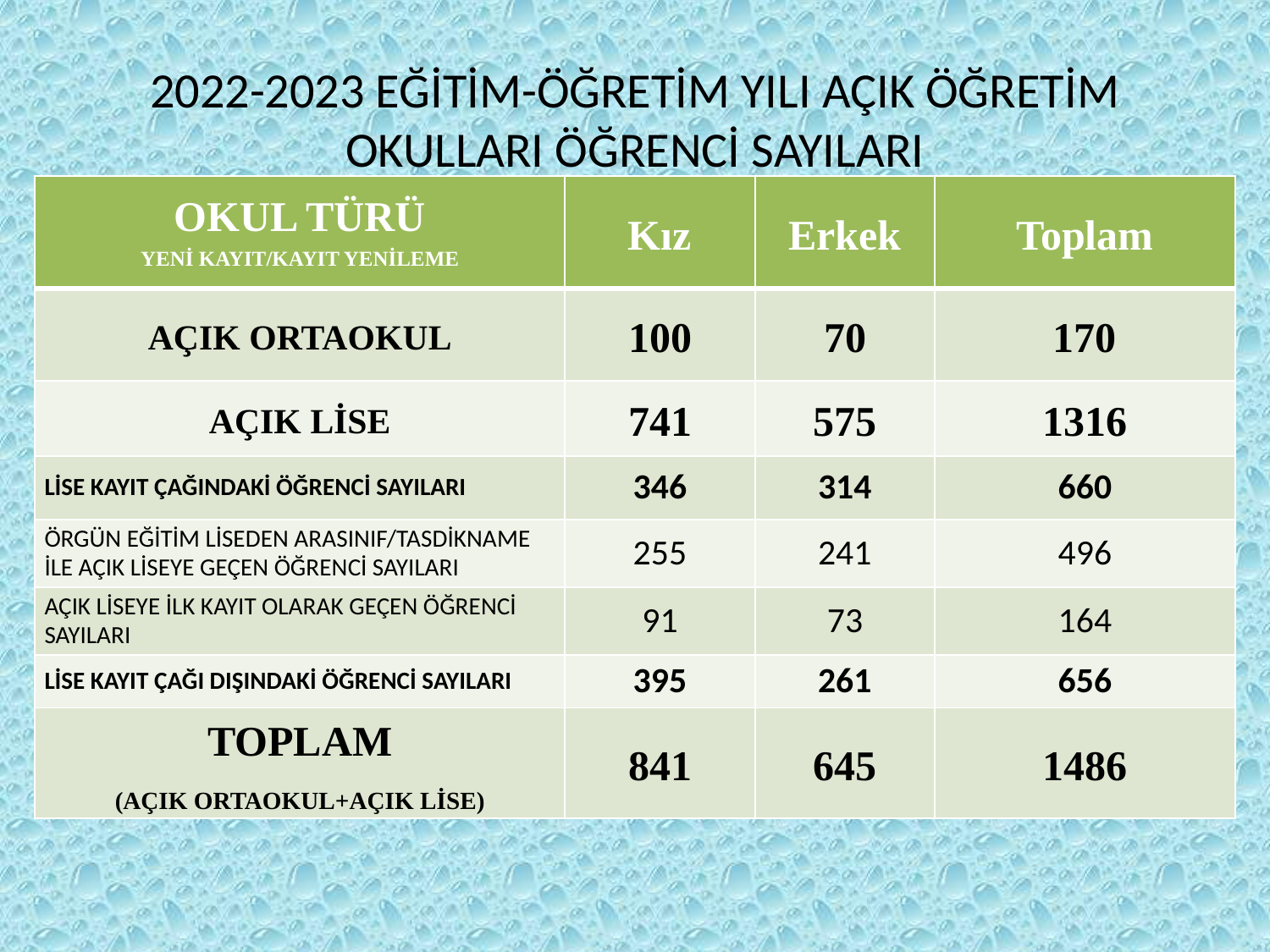

# 2022-2023 EĞİTİM-ÖĞRETİM YILI AÇIK ÖĞRETİM OKULLARI ÖĞRENCİ SAYILARI
| OKUL TÜRÜ YENİ KAYIT/KAYIT YENİLEME | Kız | Erkek | Toplam |
| --- | --- | --- | --- |
| AÇIK ORTAOKUL | 100 | 70 | 170 |
| AÇIK LİSE | 741 | 575 | 1316 |
| LİSE KAYIT ÇAĞINDAKİ ÖĞRENCİ SAYILARI | 346 | 314 | 660 |
| ÖRGÜN EĞİTİM LİSEDEN ARASINIF/TASDİKNAME İLE AÇIK LİSEYE GEÇEN ÖĞRENCİ SAYILARI | 255 | 241 | 496 |
| AÇIK LİSEYE İLK KAYIT OLARAK GEÇEN ÖĞRENCİ SAYILARI | 91 | 73 | 164 |
| LİSE KAYIT ÇAĞI DIŞINDAKİ ÖĞRENCİ SAYILARI | 395 | 261 | 656 |
| TOPLAM (AÇIK ORTAOKUL+AÇIK LİSE) | 841 | 645 | 1486 |